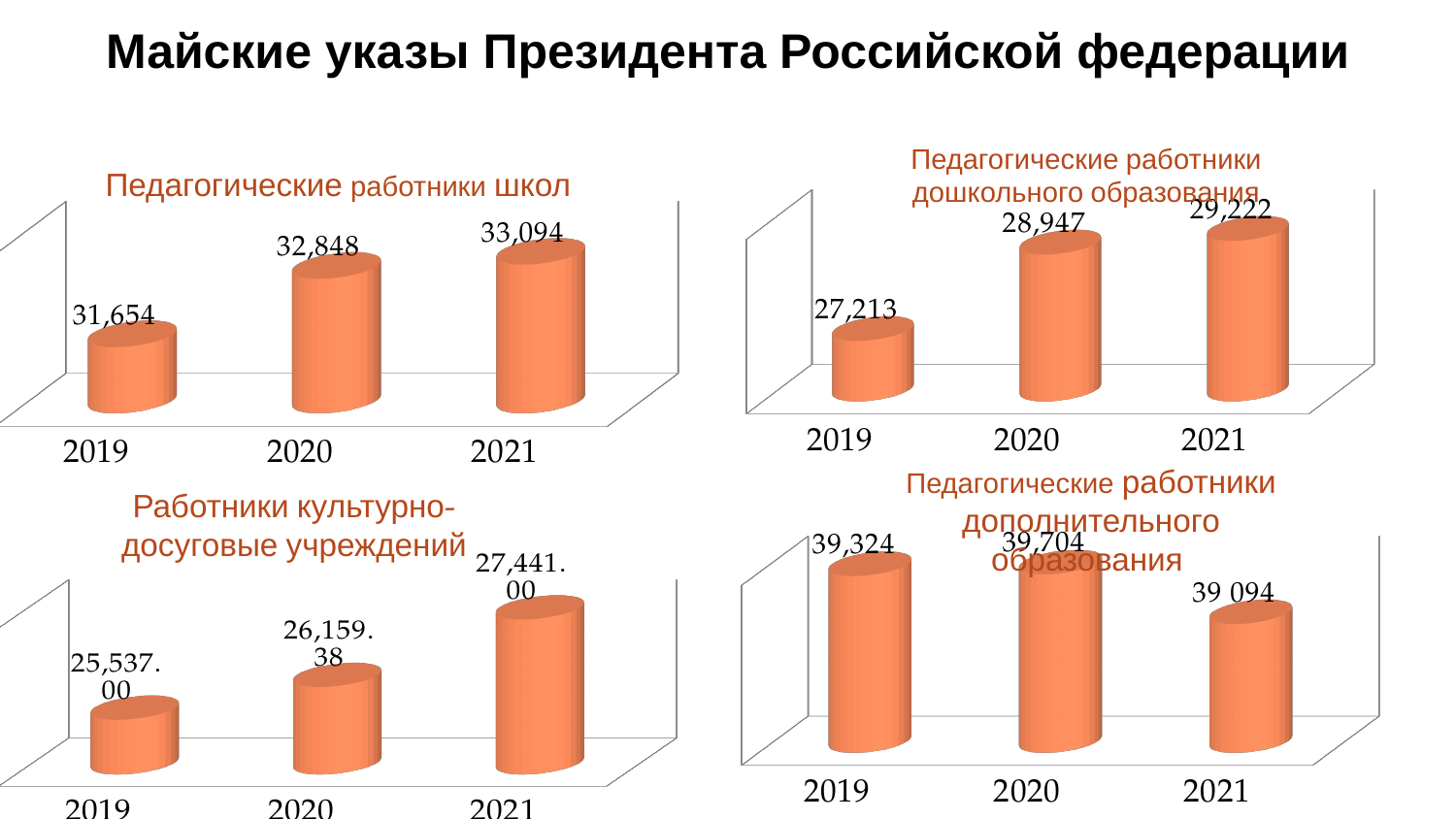

# Майские указы Президента Российской федерации
Педагогические работники дошкольного образования
Педагогические работники школ

[unsupported chart]

[unsupported chart]

Педагогические работники дополнительного образования
Работники культурно-досуговые учреждений

[unsupported chart]

[unsupported chart]